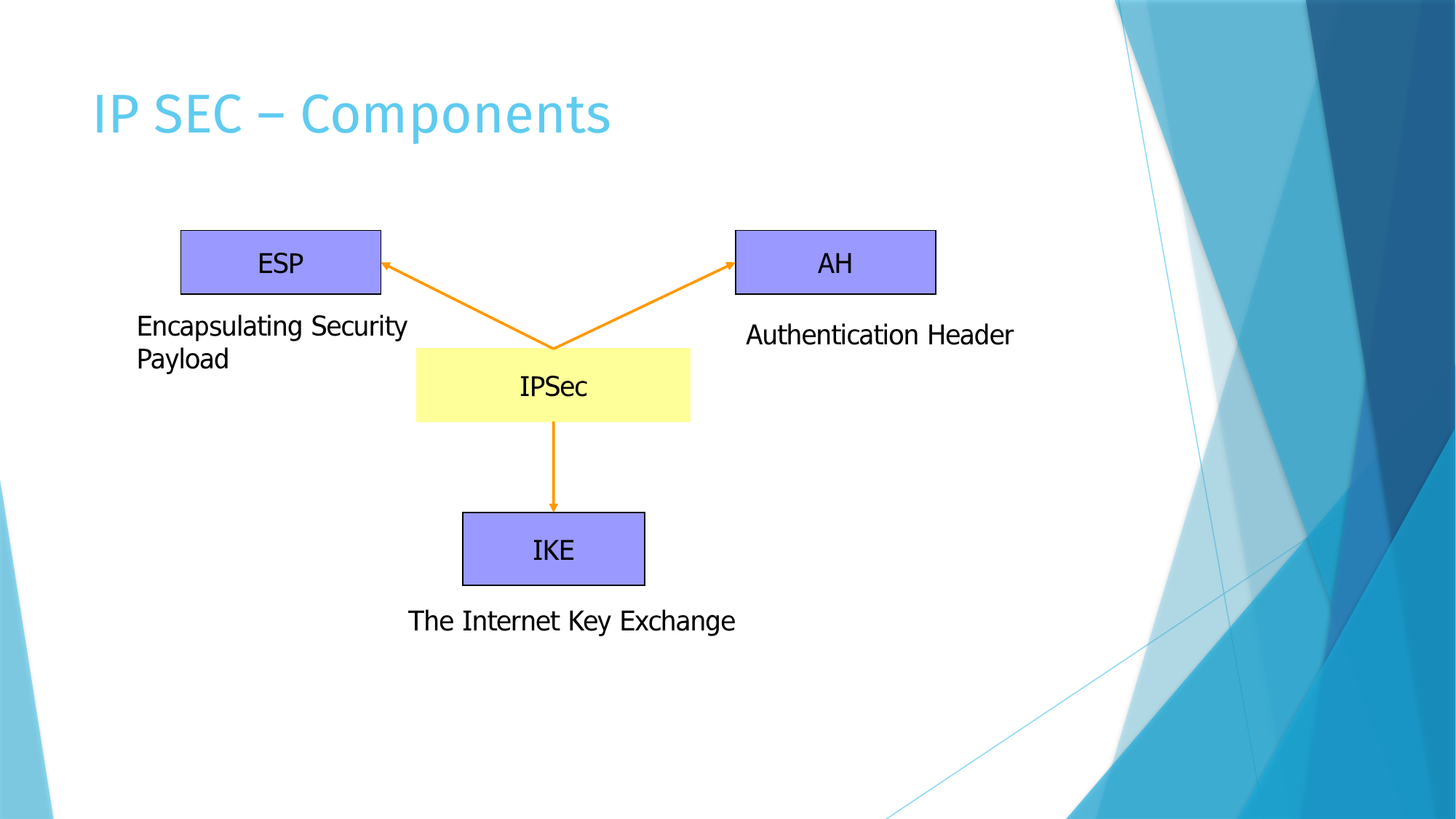

# IP SEC – Components
ESP
AH
Encapsulating Security
Payload
Authentication Header
IPSec
IKE
The Internet Key Exchange